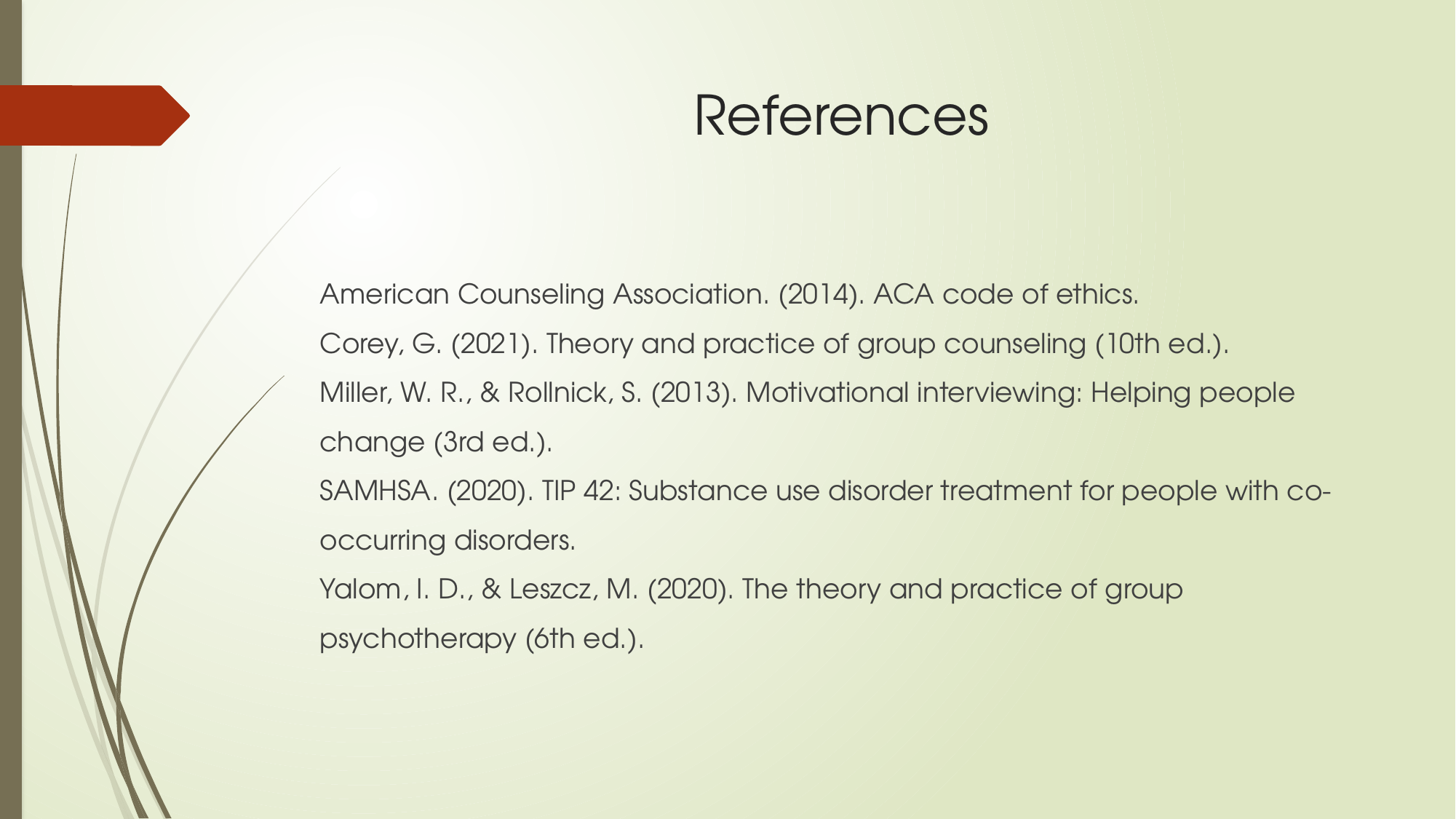

# References
American Counseling Association. (2014). ACA code of ethics.
Corey, G. (2021). Theory and practice of group counseling (10th ed.).
Miller, W. R., & Rollnick, S. (2013). Motivational interviewing: Helping people change (3rd ed.).
SAMHSA. (2020). TIP 42: Substance use disorder treatment for people with co-occurring disorders.
Yalom, I. D., & Leszcz, M. (2020). The theory and practice of group psychotherapy (6th ed.).